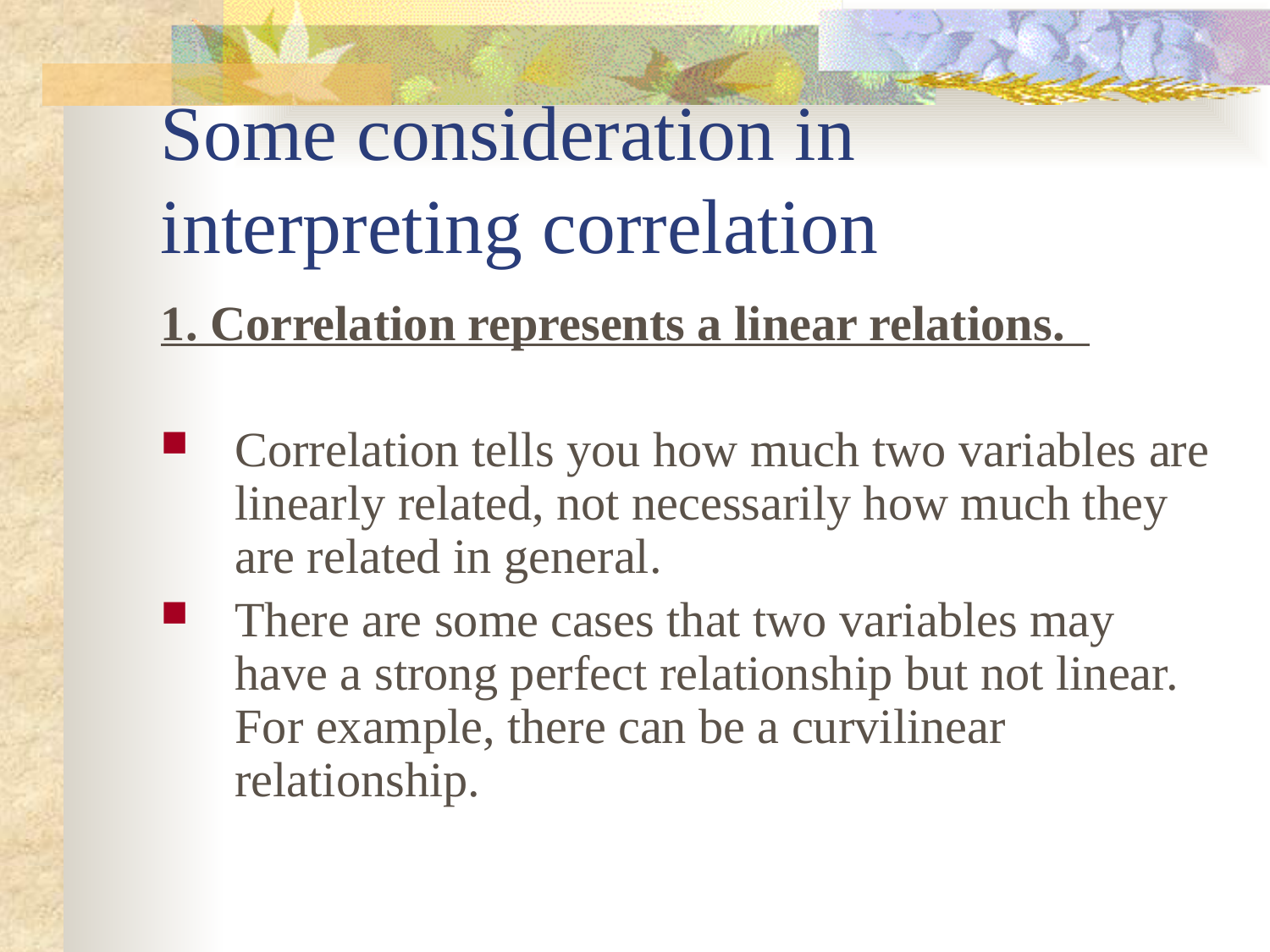

# Some consideration in interpreting correlation
1. Correlation represents a linear relations.

Correlation tells you how much two variables are linearly related, not necessarily how much they are related in general.
There are some cases that two variables may have a strong perfect relationship but not linear.  For example, there can be a curvilinear relationship.